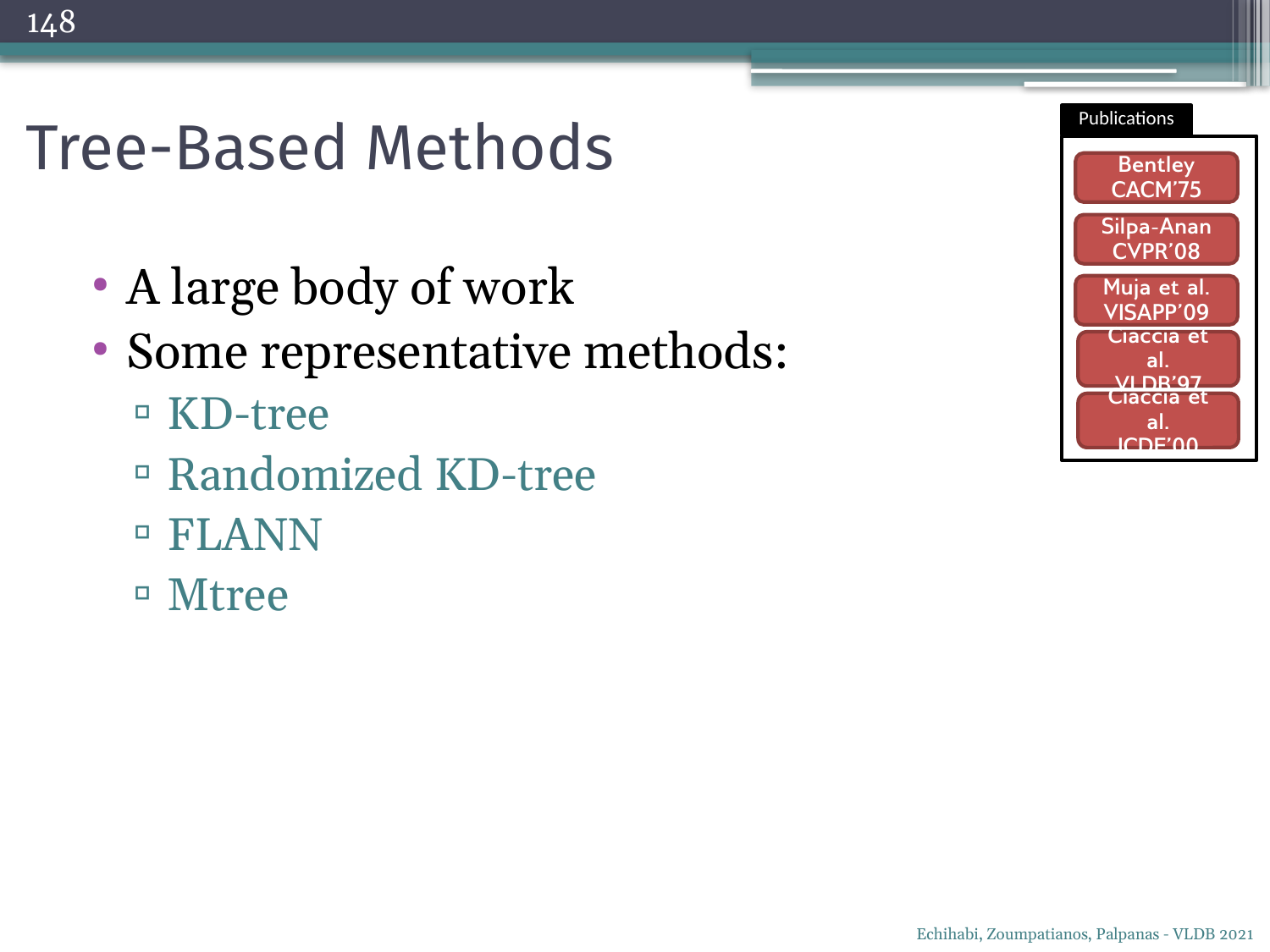

148
# Tree-Based Methods
Publications

Bentley
CACM’75
Silpa-Anan
CVPR’08
A large body of work
Some representative methods:
KD-tree
Randomized KD-tree
FLANN
Mtree
Muja et al.
VISAPP’09

Ciaccia et al.
VLDB’97

Ciaccia et al.
ICDE’00

Echihabi, Zoumpatianos, Palpanas - VLDB 2021